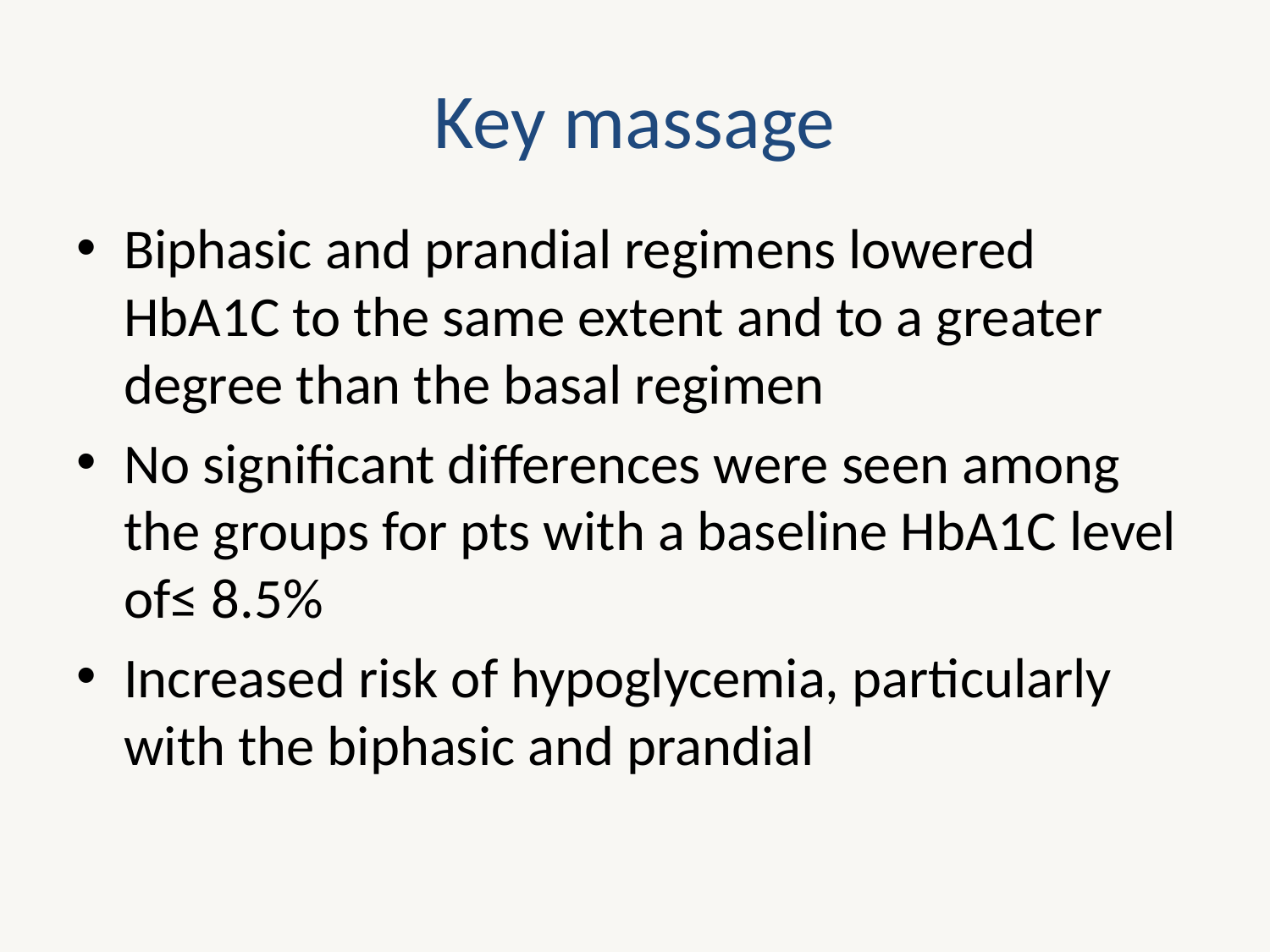

# Key massage
Biphasic and prandial regimens lowered HbA1C to the same extent and to a greater degree than the basal regimen
No significant differences were seen among the groups for pts with a baseline HbA1C level of≤ 8.5%
Increased risk of hypoglycemia, particularly with the biphasic and prandial